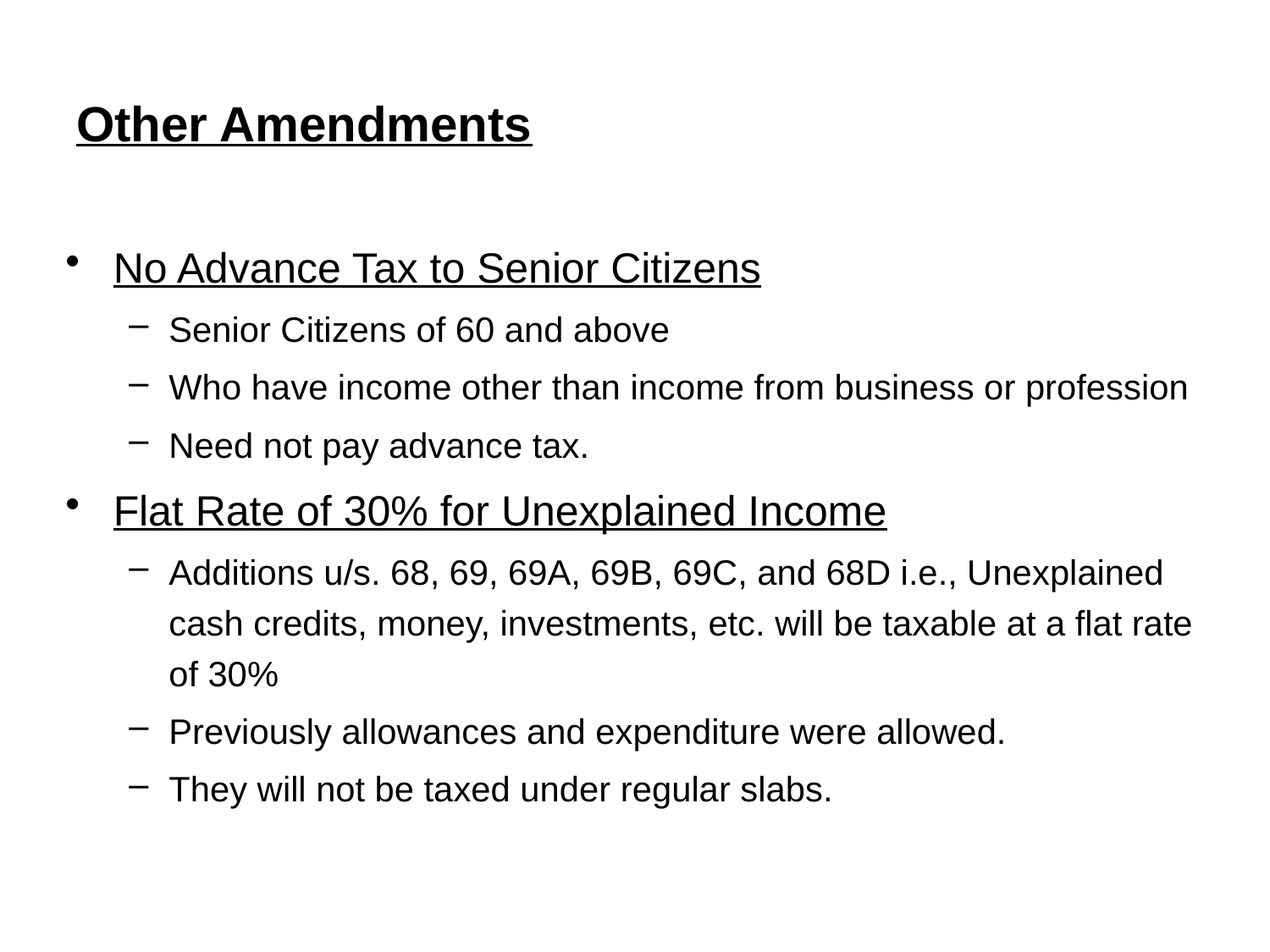

# Other Amendments

No Advance Tax to Senior Citizens
Senior Citizens of 60 and above
Who have income other than income from business or profession
Need not pay advance tax.
Flat Rate of 30% for Unexplained Income
Additions u/s. 68, 69, 69A, 69B, 69C, and 68D i.e., Unexplained cash credits, money, investments, etc. will be taxable at a flat rate of 30%
Previously allowances and expenditure were allowed.
They will not be taxed under regular slabs.